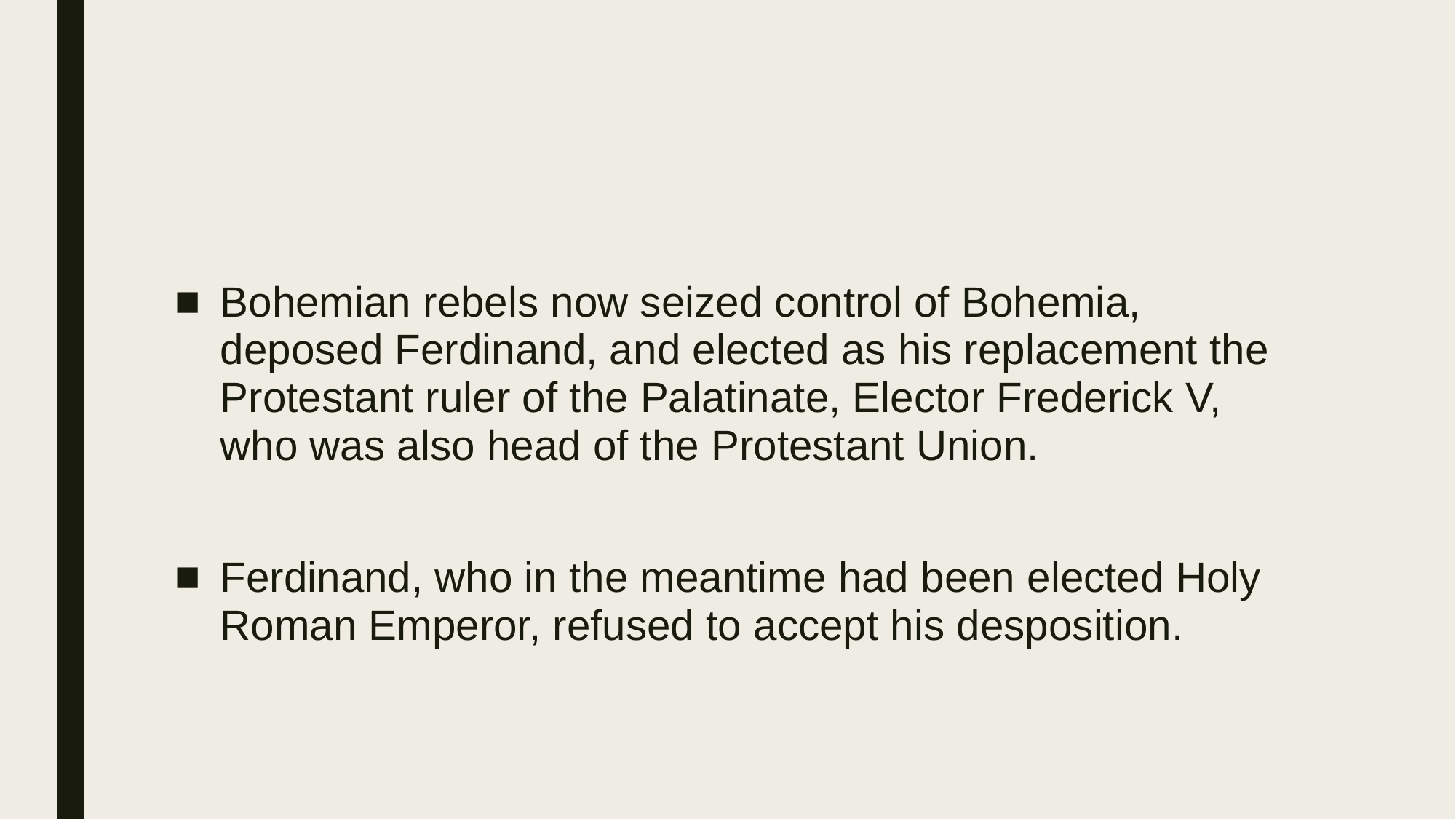

#
Bohemian rebels now seized control of Bohemia, deposed Ferdinand, and elected as his replacement the Protestant ruler of the Palatinate, Elector Frederick V, who was also head of the Protestant Union.

Ferdinand, who in the meantime had been elected Holy Roman Emperor, refused to accept his desposition.